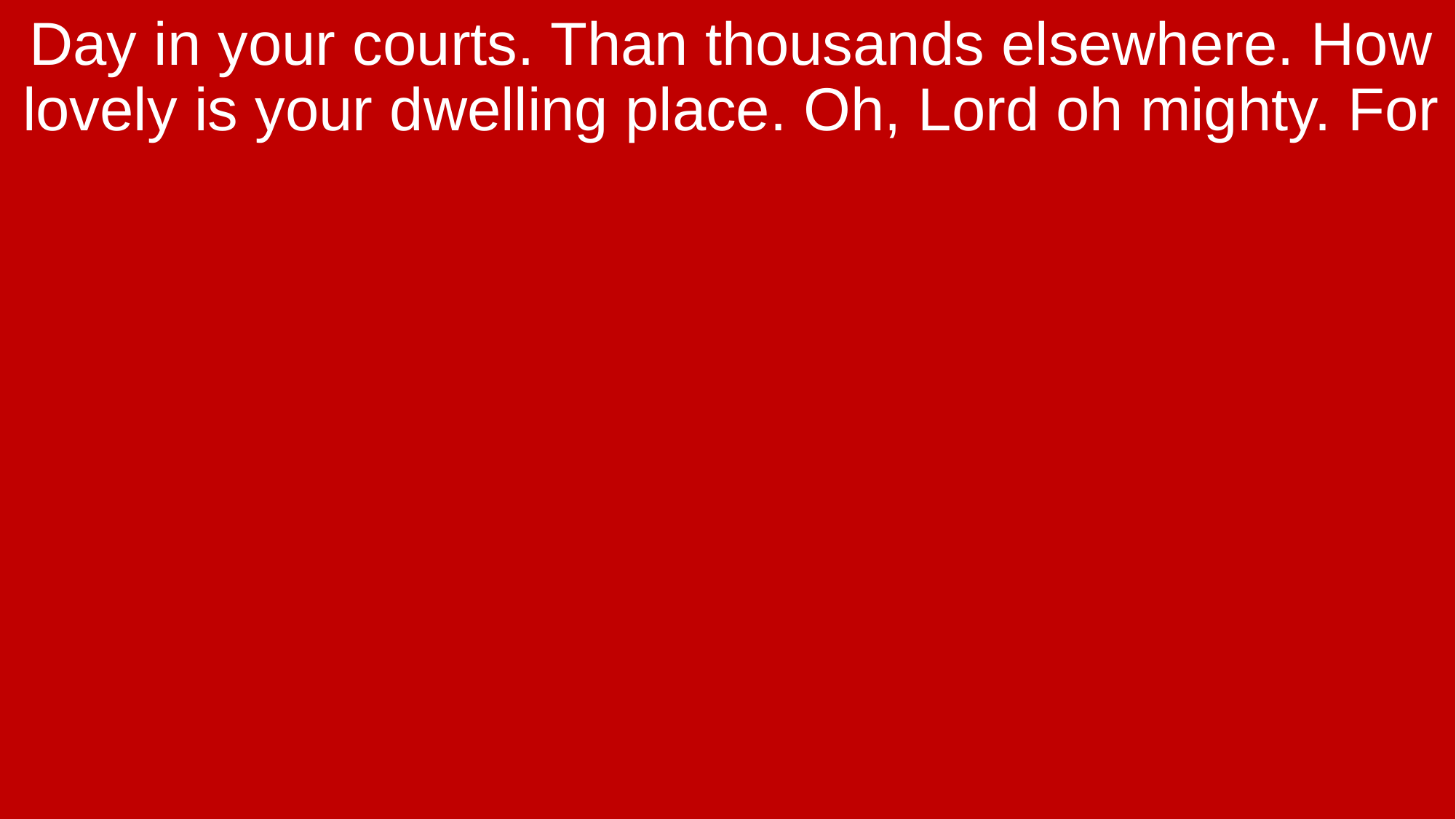

Day in your courts. Than thousands elsewhere. How lovely is your dwelling place. Oh, Lord oh mighty. For